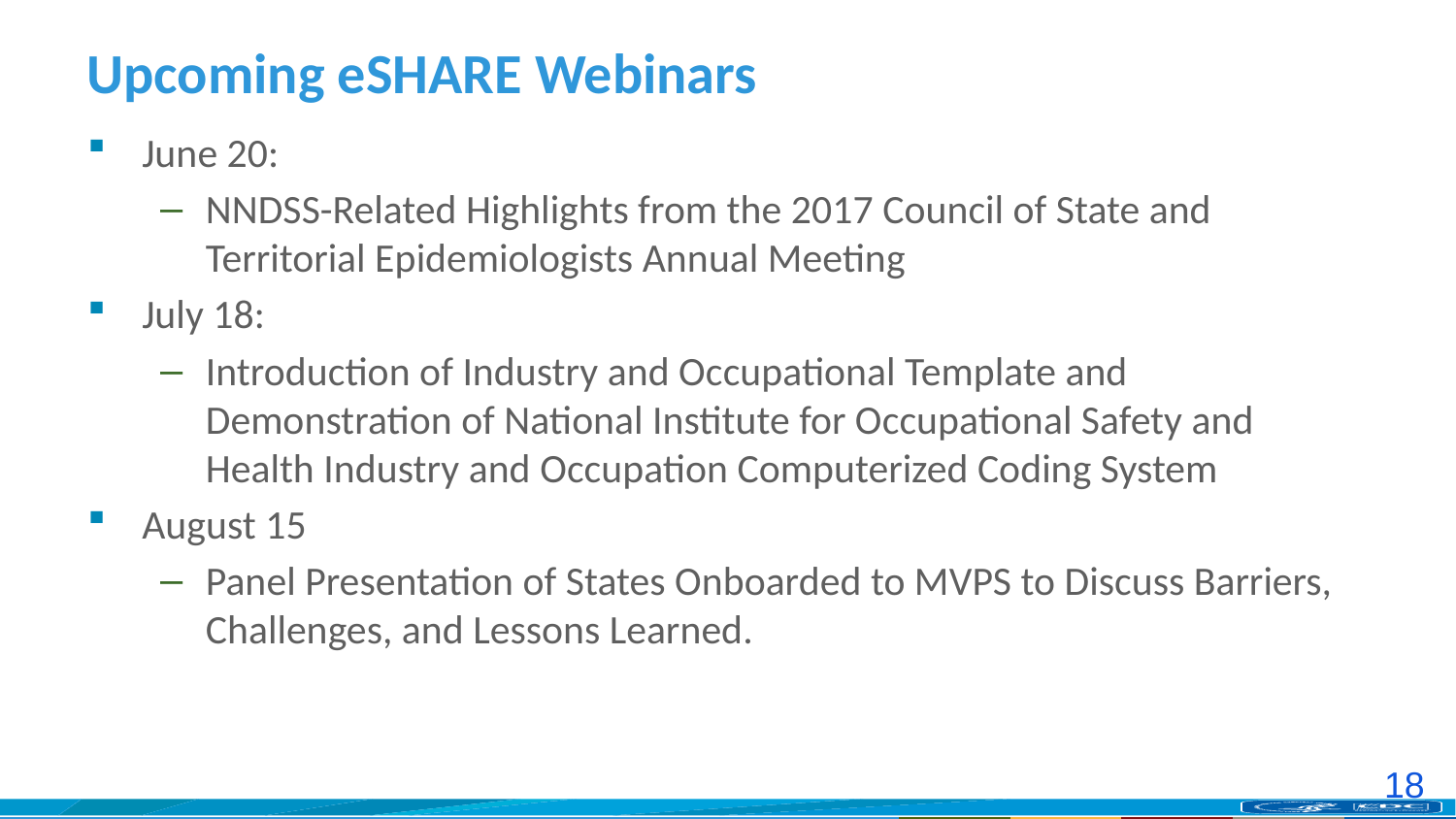

# Upcoming eSHARE Webinars
June 20:
NNDSS-Related Highlights from the 2017 Council of State and Territorial Epidemiologists Annual Meeting
July 18:
Introduction of Industry and Occupational Template and Demonstration of National Institute for Occupational Safety and Health Industry and Occupation Computerized Coding System
August 15
Panel Presentation of States Onboarded to MVPS to Discuss Barriers, Challenges, and Lessons Learned.